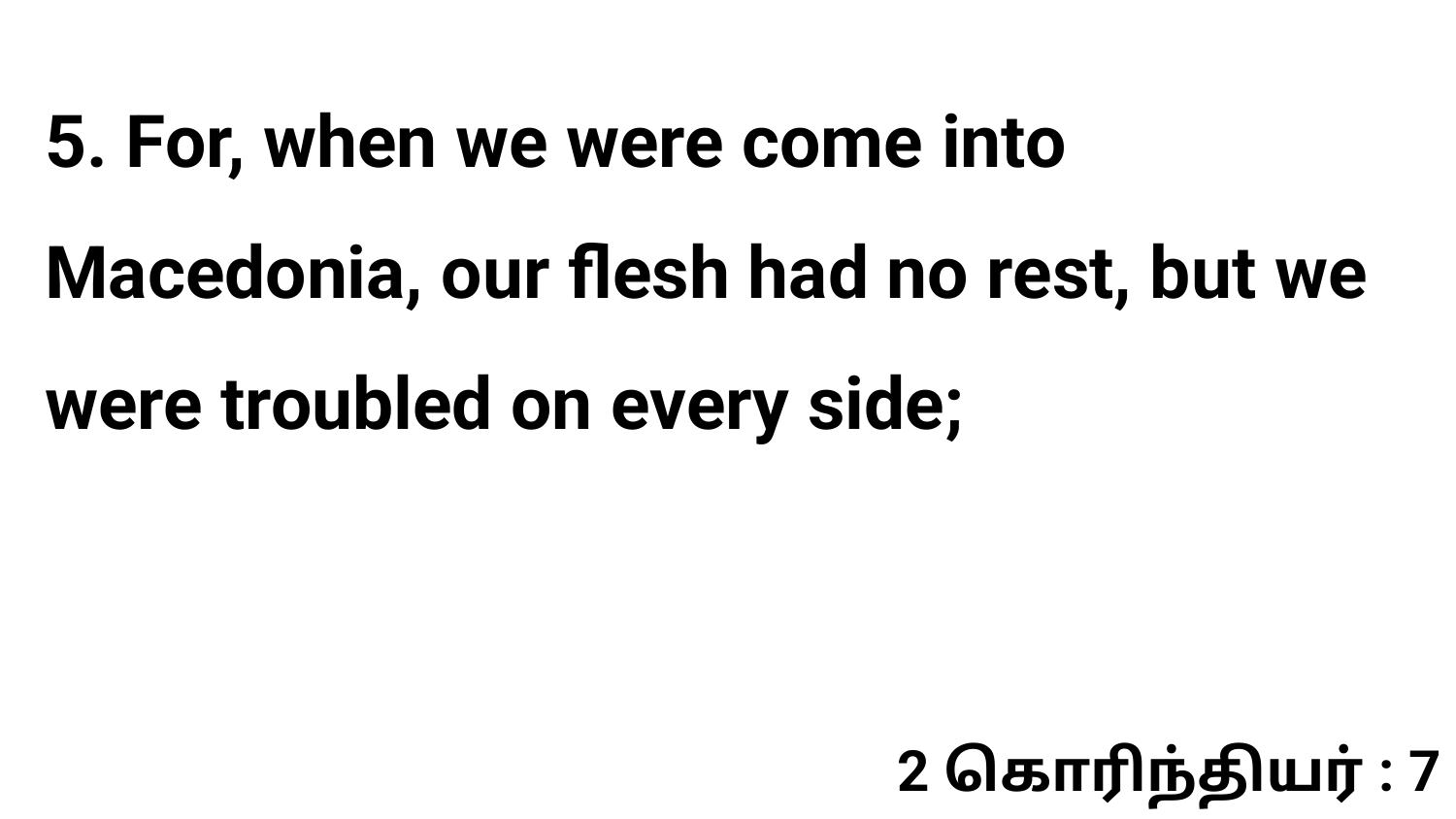

5. For, when we were come into Macedonia, our flesh had no rest, but we were troubled on every side;
2 கொரிந்தியர் : 7